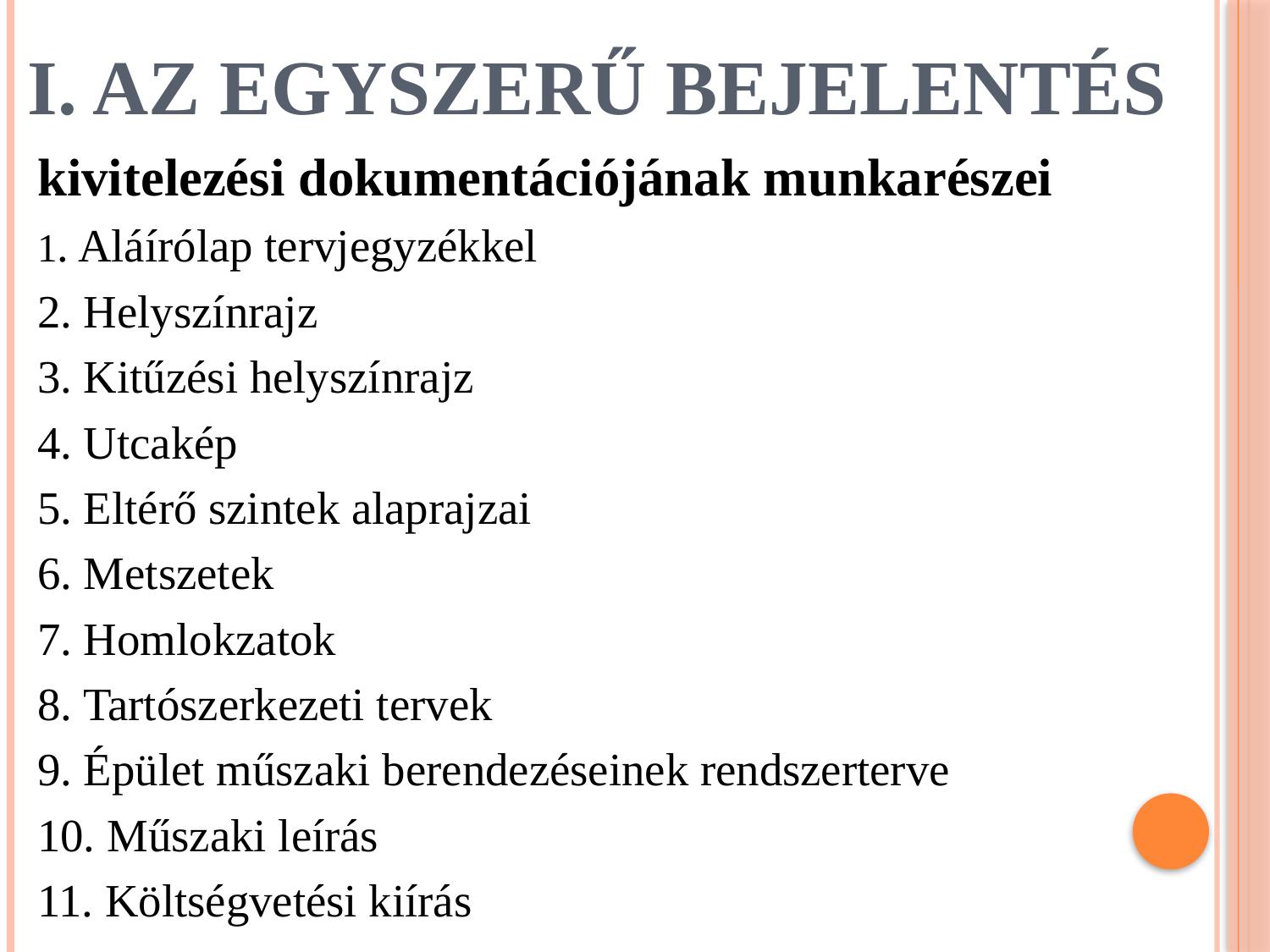

# I. Az egyszerű bejelentés
kivitelezési dokumentációjának munkarészei
1. Aláírólap tervjegyzékkel
2. Helyszínrajz
3. Kitűzési helyszínrajz
4. Utcakép
5. Eltérő szintek alaprajzai
6. Metszetek
7. Homlokzatok
8. Tartószerkezeti tervek
9. Épület műszaki berendezéseinek rendszerterve
10. Műszaki leírás
11. Költségvetési kiírás